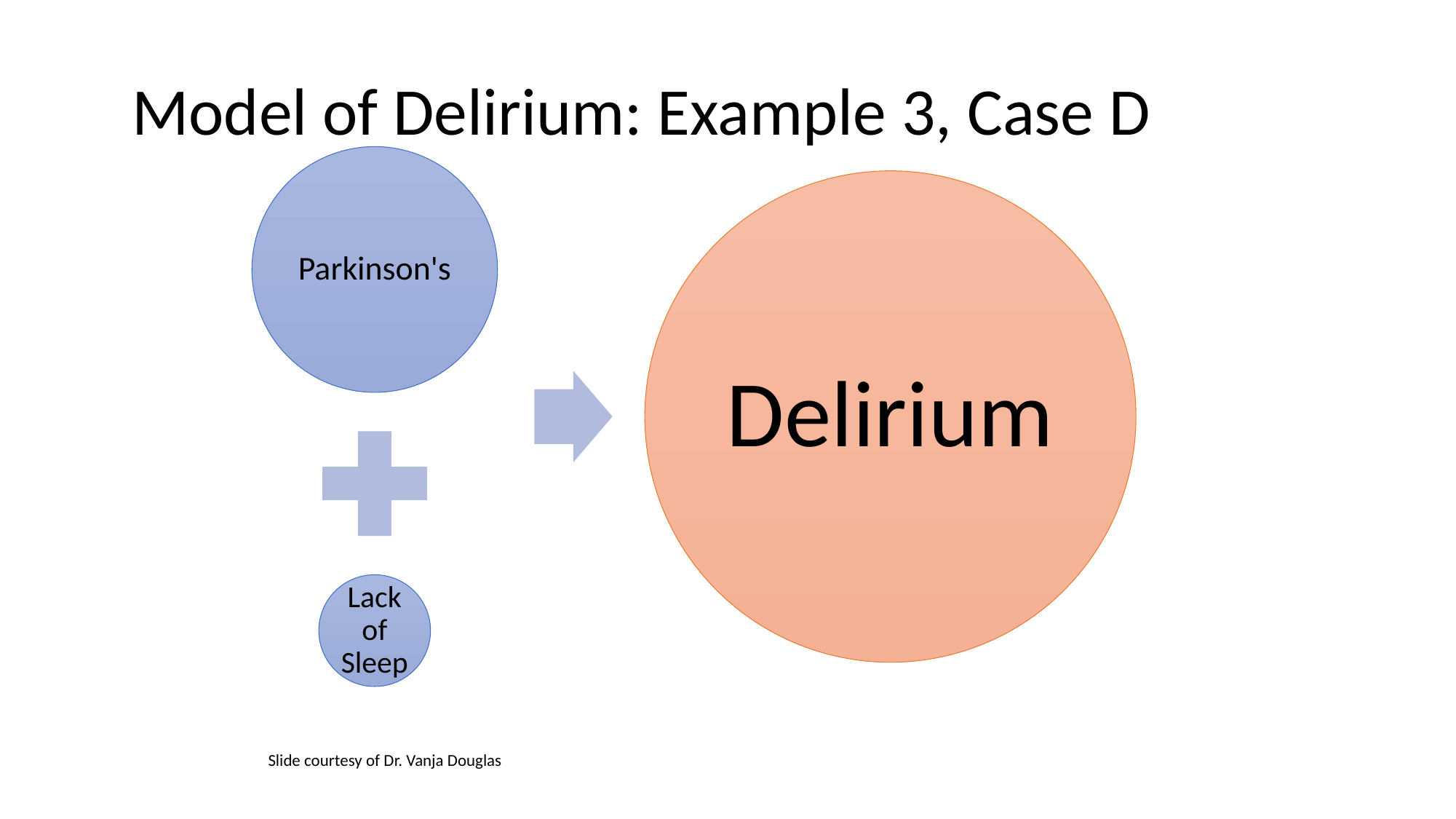

# Model of Delirium: Example 3, Case D
Parkinson's

Lack of Sleep

Delirium
Slide courtesy of Dr. Vanja Douglas